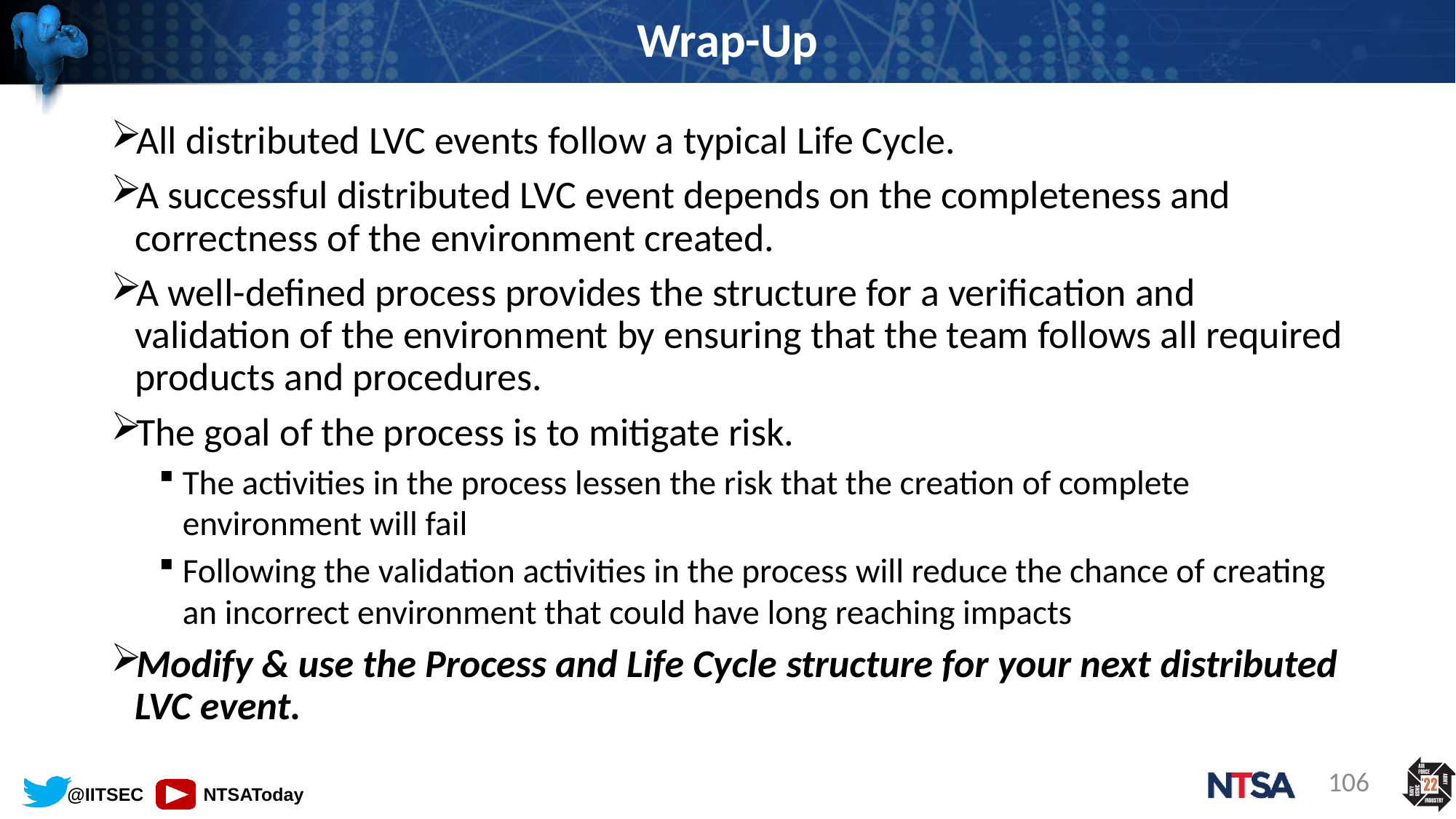

# Wrap-Up
All distributed LVC events follow a typical Life Cycle.
A successful distributed LVC event depends on the completeness and correctness of the environment created.
A well-defined process provides the structure for a verification and validation of the environment by ensuring that the team follows all required products and procedures.
The goal of the process is to mitigate risk.
The activities in the process lessen the risk that the creation of complete environment will fail
Following the validation activities in the process will reduce the chance of creating an incorrect environment that could have long reaching impacts
Modify & use the Process and Life Cycle structure for your next distributed LVC event.
106